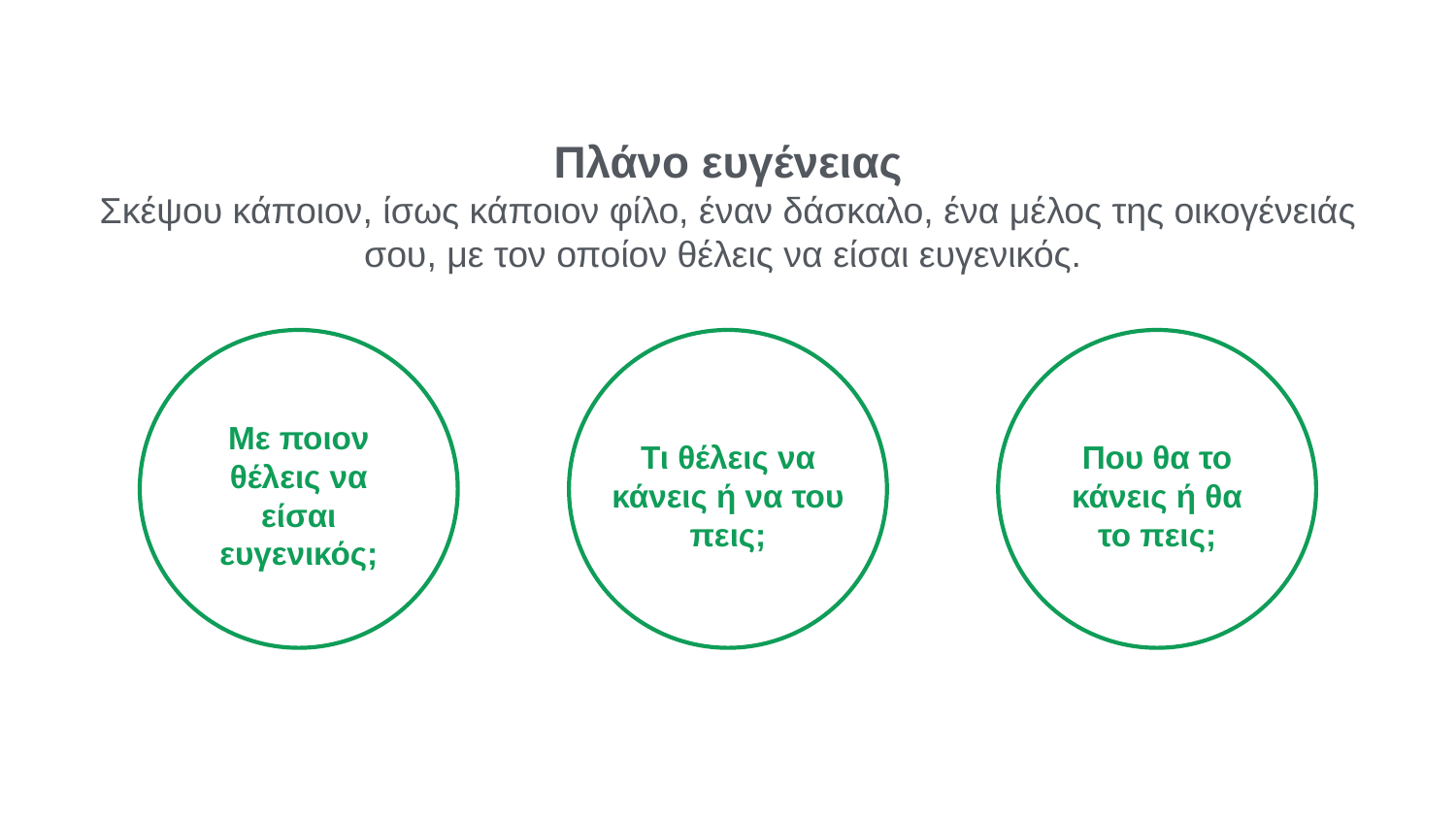

Πλάνο ευγένειας
Σκέψου κάποιον, ίσως κάποιον φίλο, έναν δάσκαλο, ένα μέλος της οικογένειάς σου, με τον οποίον θέλεις να είσαι ευγενικός.

Με ποιον θέλεις να είσαι ευγενικός;
Τι θέλεις να κάνεις ή να του πεις;
Που θα το κάνεις ή θα το πεις;